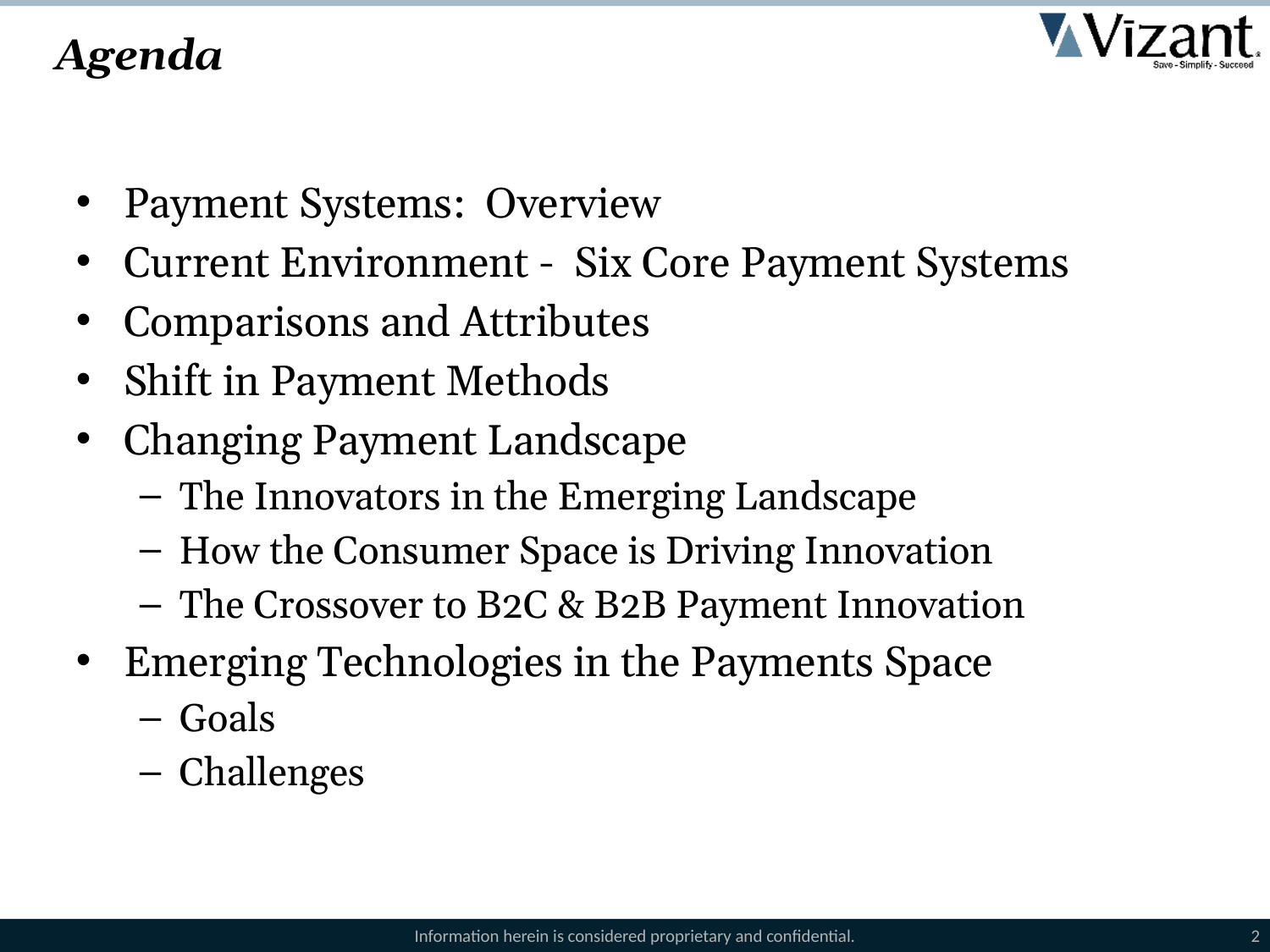

# Agenda
Payment Systems:  Overview
Current Environment -  Six Core Payment Systems
Comparisons and Attributes
Shift in Payment Methods
Changing Payment Landscape
The Innovators in the Emerging Landscape
How the Consumer Space is Driving Innovation
The Crossover to B2C & B2B Payment Innovation
Emerging Technologies in the Payments Space
Goals
Challenges

Information herein is considered proprietary and confidential.
2